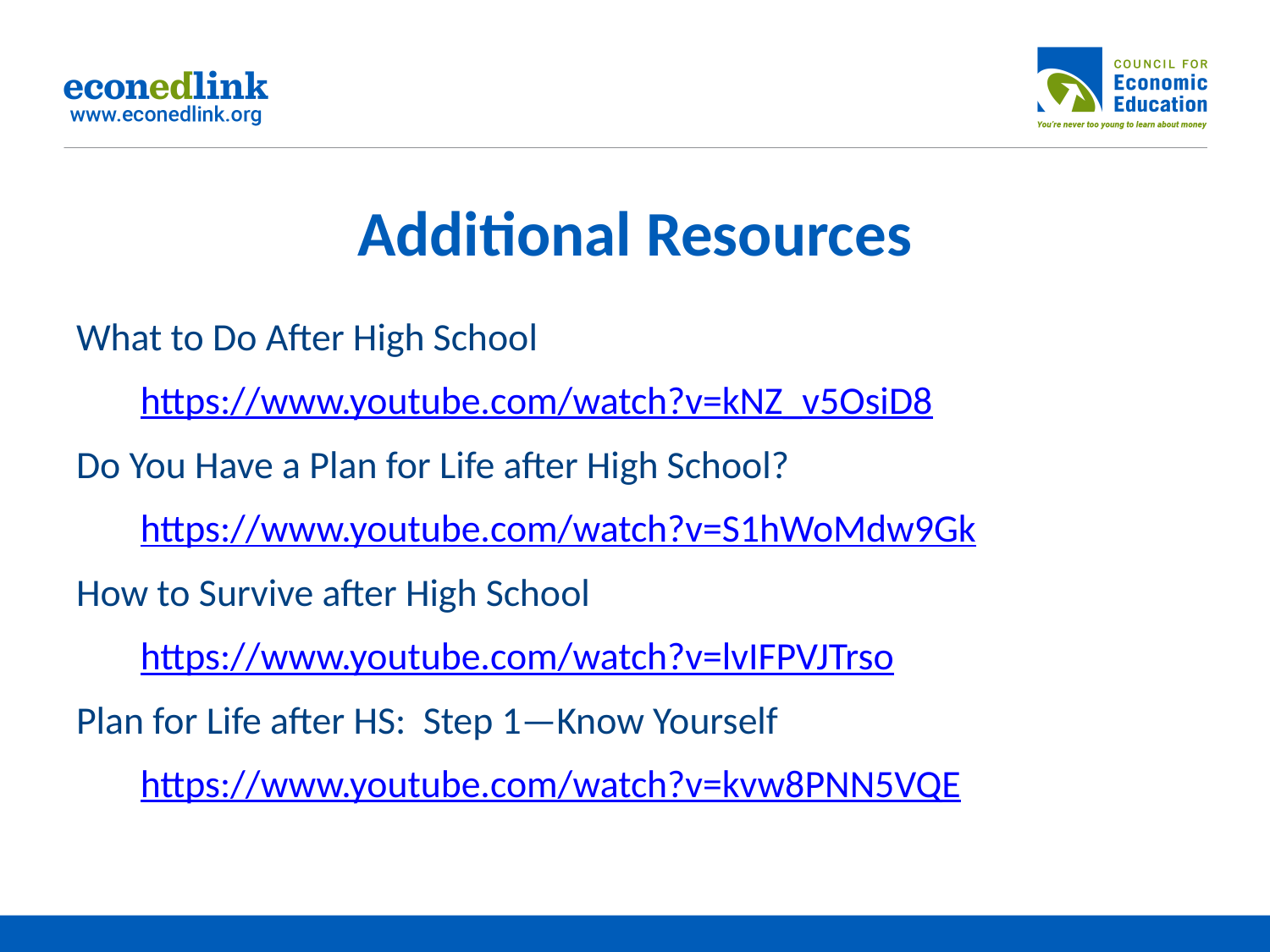

# Additional Resources
What to Do After High School
https://www.youtube.com/watch?v=kNZ_v5OsiD8
Do You Have a Plan for Life after High School?
https://www.youtube.com/watch?v=S1hWoMdw9Gk
How to Survive after High School
https://www.youtube.com/watch?v=lvIFPVJTrso
Plan for Life after HS:  Step 1—Know Yourself
https://www.youtube.com/watch?v=kvw8PNN5VQE